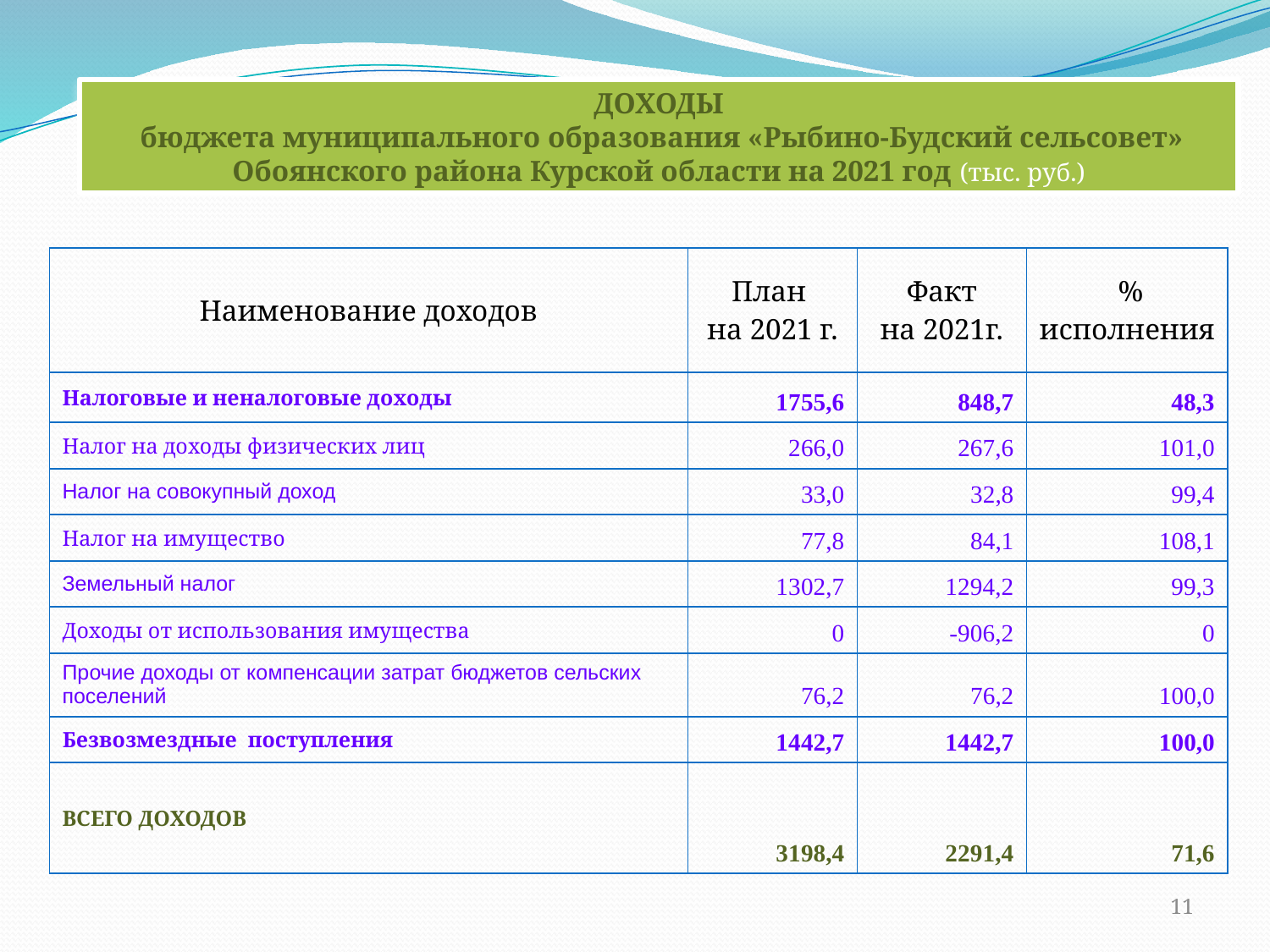

ДОХОДЫ
 бюджета муниципального образования «Рыбино-Будский сельсовет» Обоянского района Курской области на 2021 год (тыс. руб.)

| Наименование доходов | План на 2021 г. | Факт на 2021г. | % исполнения |
| --- | --- | --- | --- |
| Налоговые и неналоговые доходы | 1755,6 | 848,7 | 48,3 |
| Налог на доходы физических лиц | 266,0 | 267,6 | 101,0 |
| Налог на совокупный доход | 33,0 | 32,8 | 99,4 |
| Налог на имущество | 77,8 | 84,1 | 108,1 |
| Земельный налог | 1302,7 | 1294,2 | 99,3 |
| Доходы от использования имущества | 0 | -906,2 | 0 |
| Прочие доходы от компенсации затрат бюджетов сельских поселений | 76,2 | 76,2 | 100,0 |
| Безвозмездные поступления | 1442,7 | 1442,7 | 100,0 |
| ВСЕГО ДОХОДОВ | 3198,4 | 2291,4 | 71,6 |
11